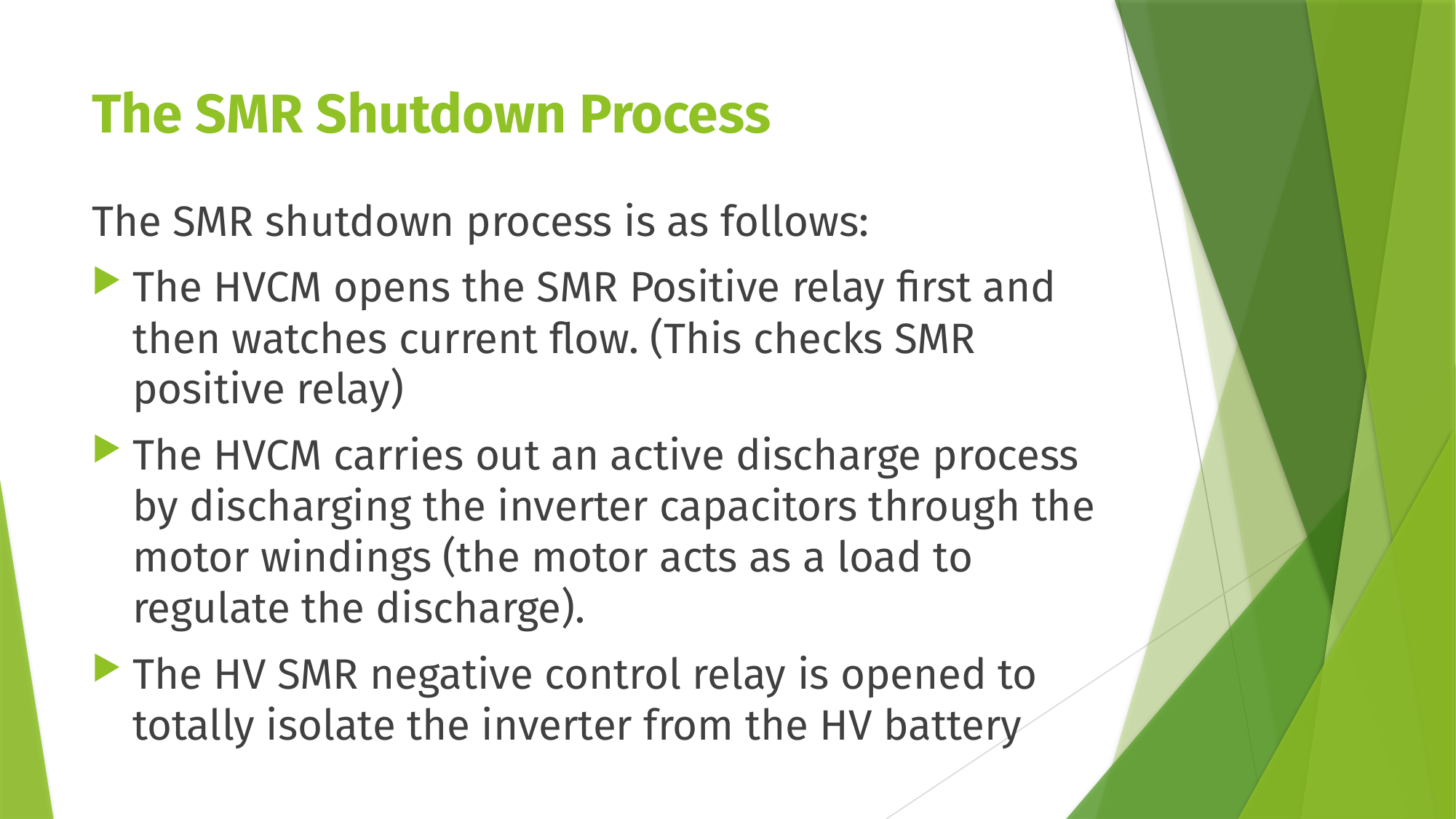

# The SMR Shutdown Process
The SMR shutdown process is as follows:
The HVCM opens the SMR Positive relay first and then watches current flow. (This checks SMR positive relay)
The HVCM carries out an active discharge process by discharging the inverter capacitors through the motor windings (the motor acts as a load to regulate the discharge).
The HV SMR negative control relay is opened to totally isolate the inverter from the HV battery